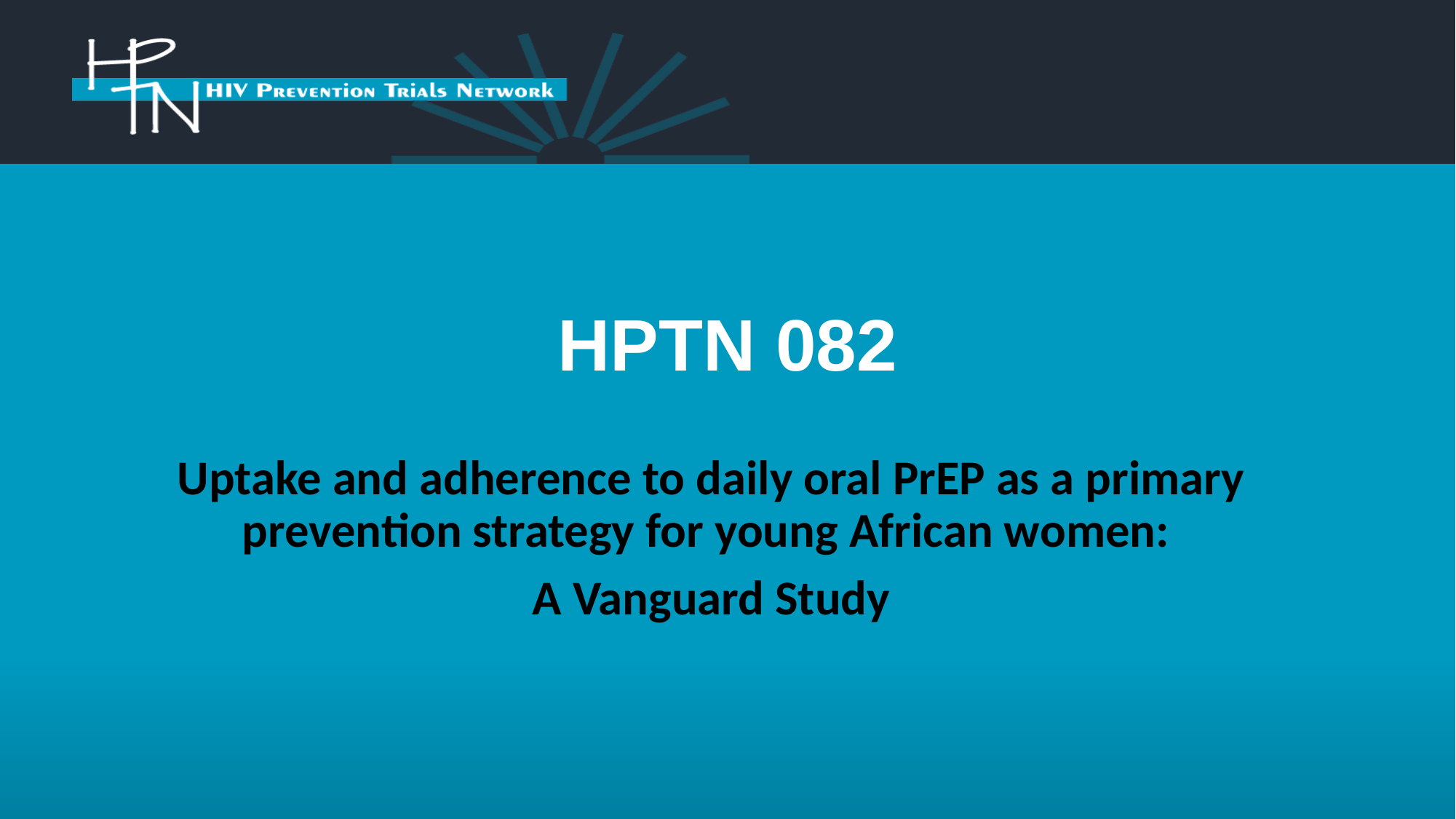

# HPTN 082
Uptake and adherence to daily oral PrEP as a primary prevention strategy for young African women:
A Vanguard Study